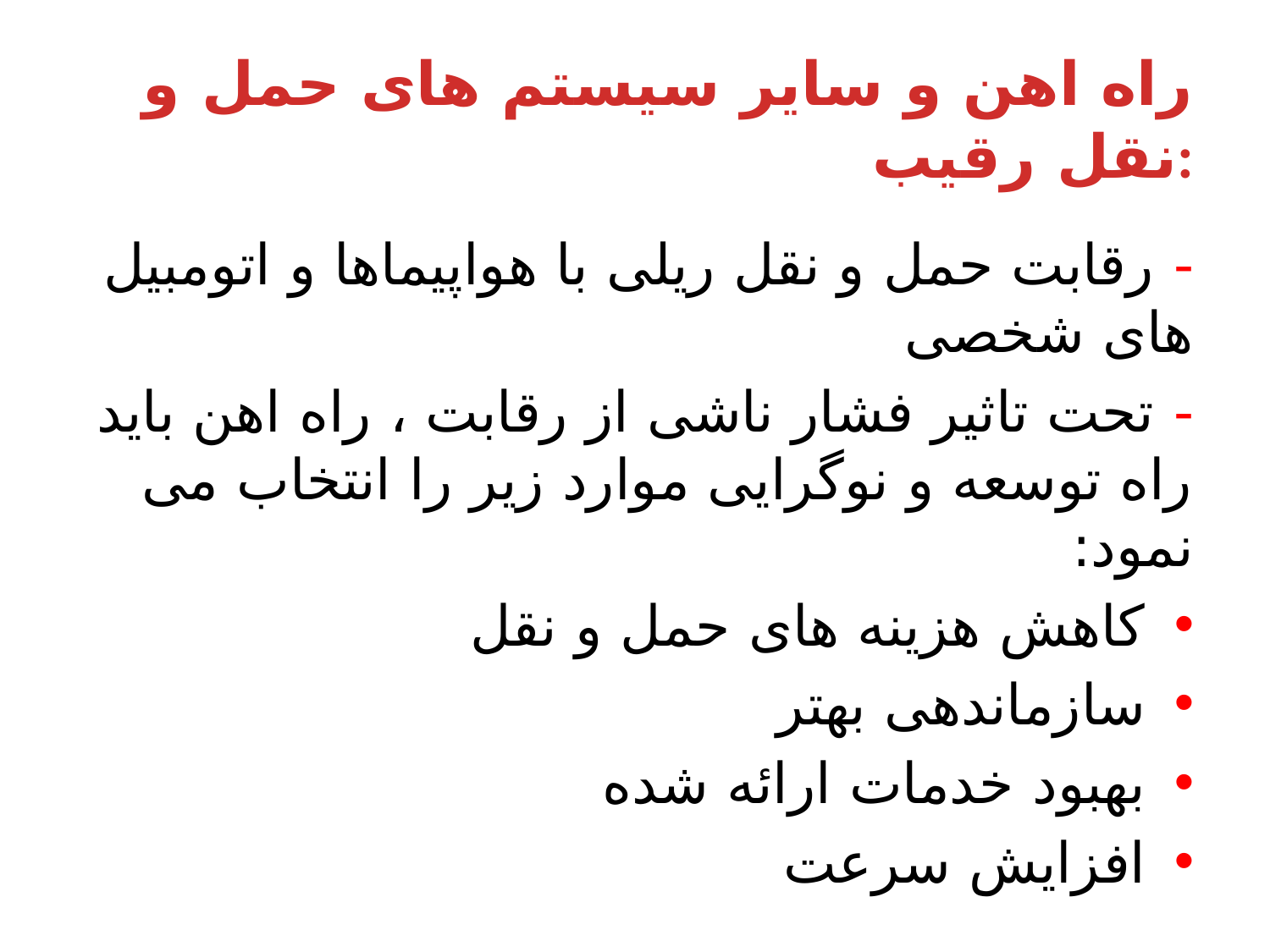

# راه اهن و سایر سیستم های حمل و نقل رقیب:
- رقابت حمل و نقل ریلی با هواپیماها و اتومبیل های شخصی
- تحت تاثیر فشار ناشی از رقابت ، راه اهن باید راه توسعه و نوگرایی موارد زیر را انتخاب می نمود:
کاهش هزینه های حمل و نقل
سازماندهی بهتر
بهبود خدمات ارائه شده
افزایش سرعت